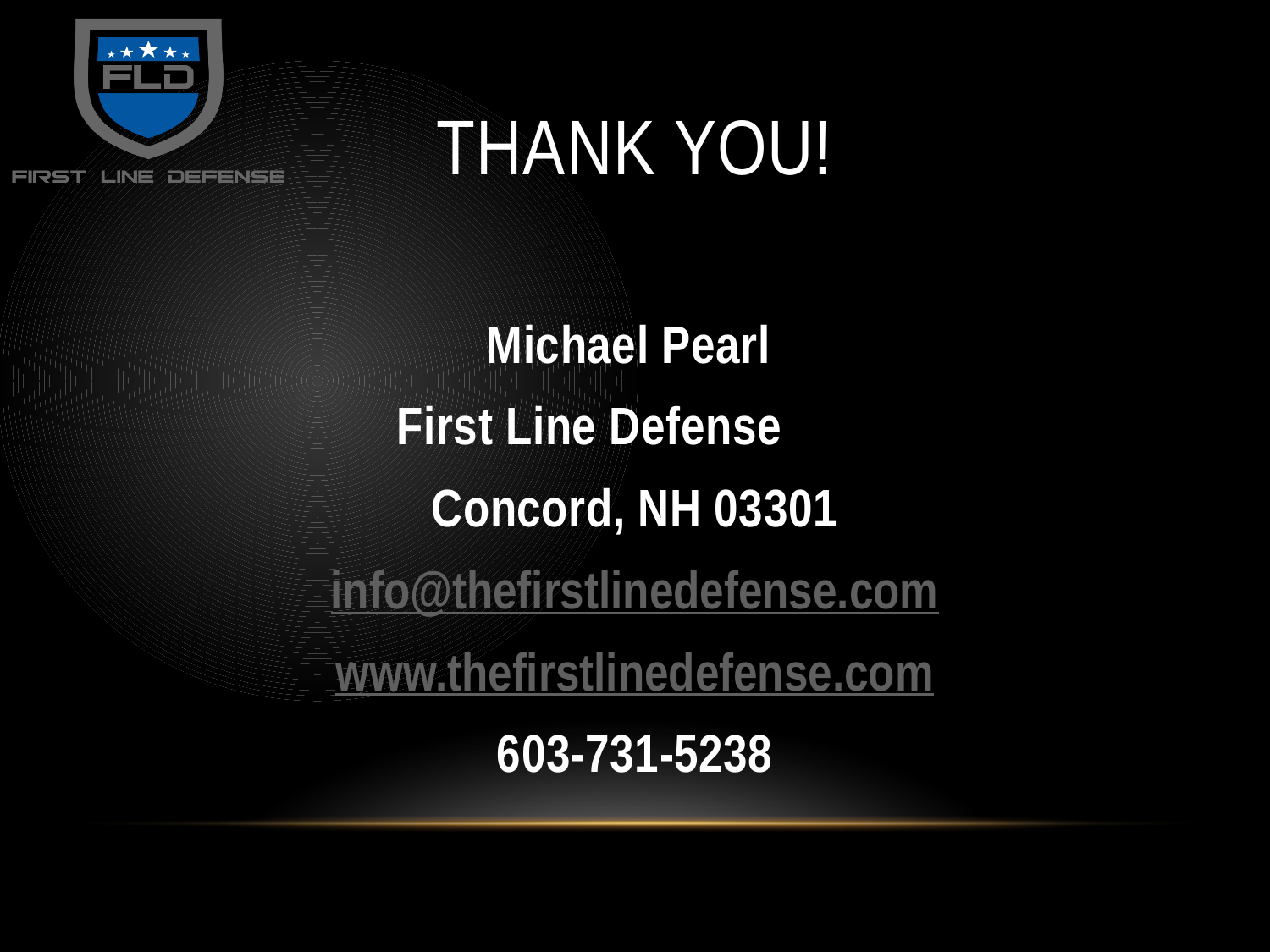

# THANK YOU!

Michael Pearl
First Line Defense
Concord, NH 03301
info@thefirstlinedefense.com
www.thefirstlinedefense.com
603-731-5238